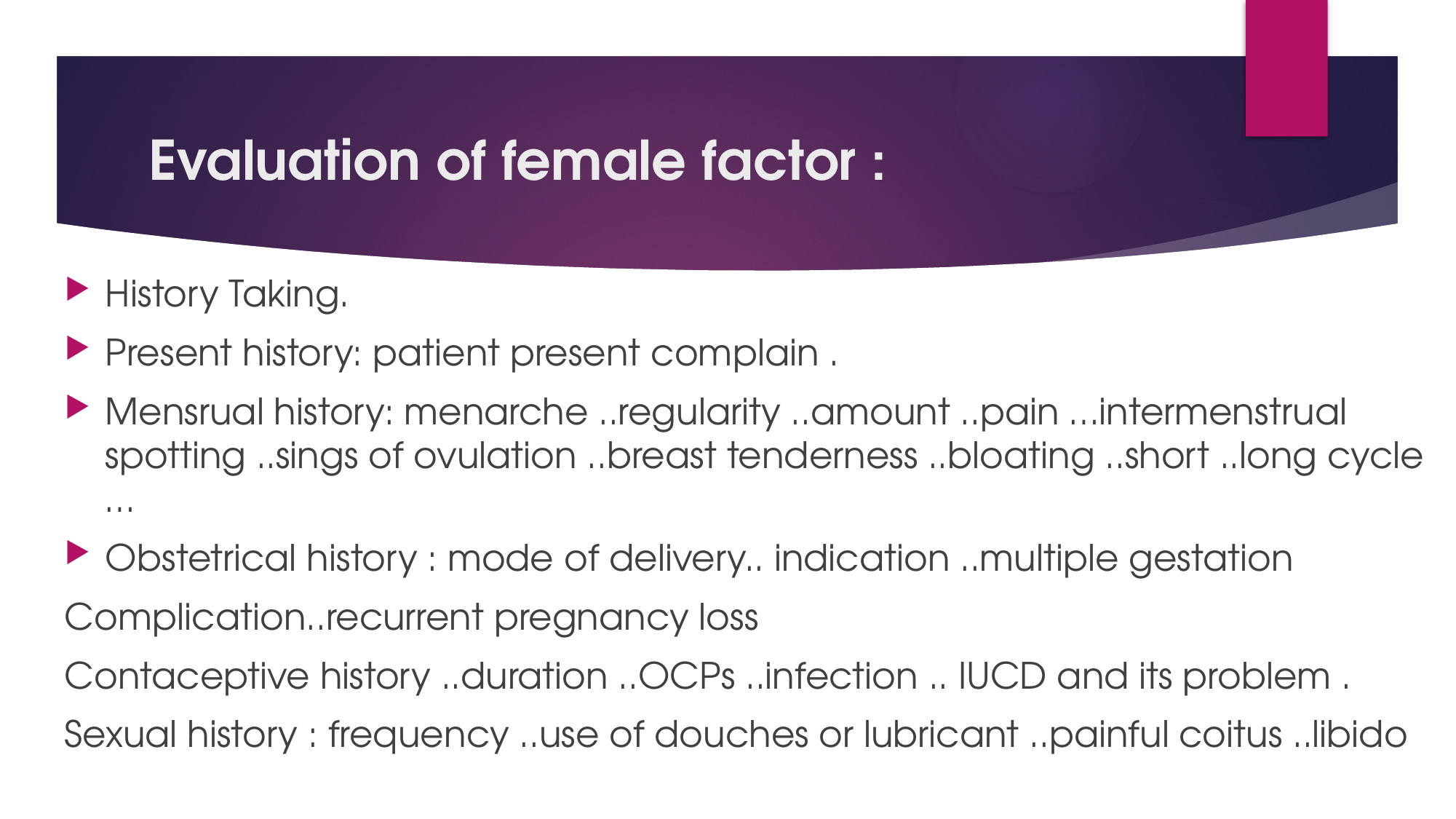

# Evaluation of female factor :
History Taking.
Present history: patient present complain .
Mensrual history: menarche ..regularity ..amount ..pain …intermenstrual spotting ..sings of ovulation ..breast tenderness ..bloating ..short ..long cycle …
Obstetrical history : mode of delivery.. indication ..multiple gestation
Complication..recurrent pregnancy loss
Contaceptive history ..duration ..OCPs ..infection .. IUCD and its problem .
Sexual history : frequency ..use of douches or lubricant ..painful coitus ..libido